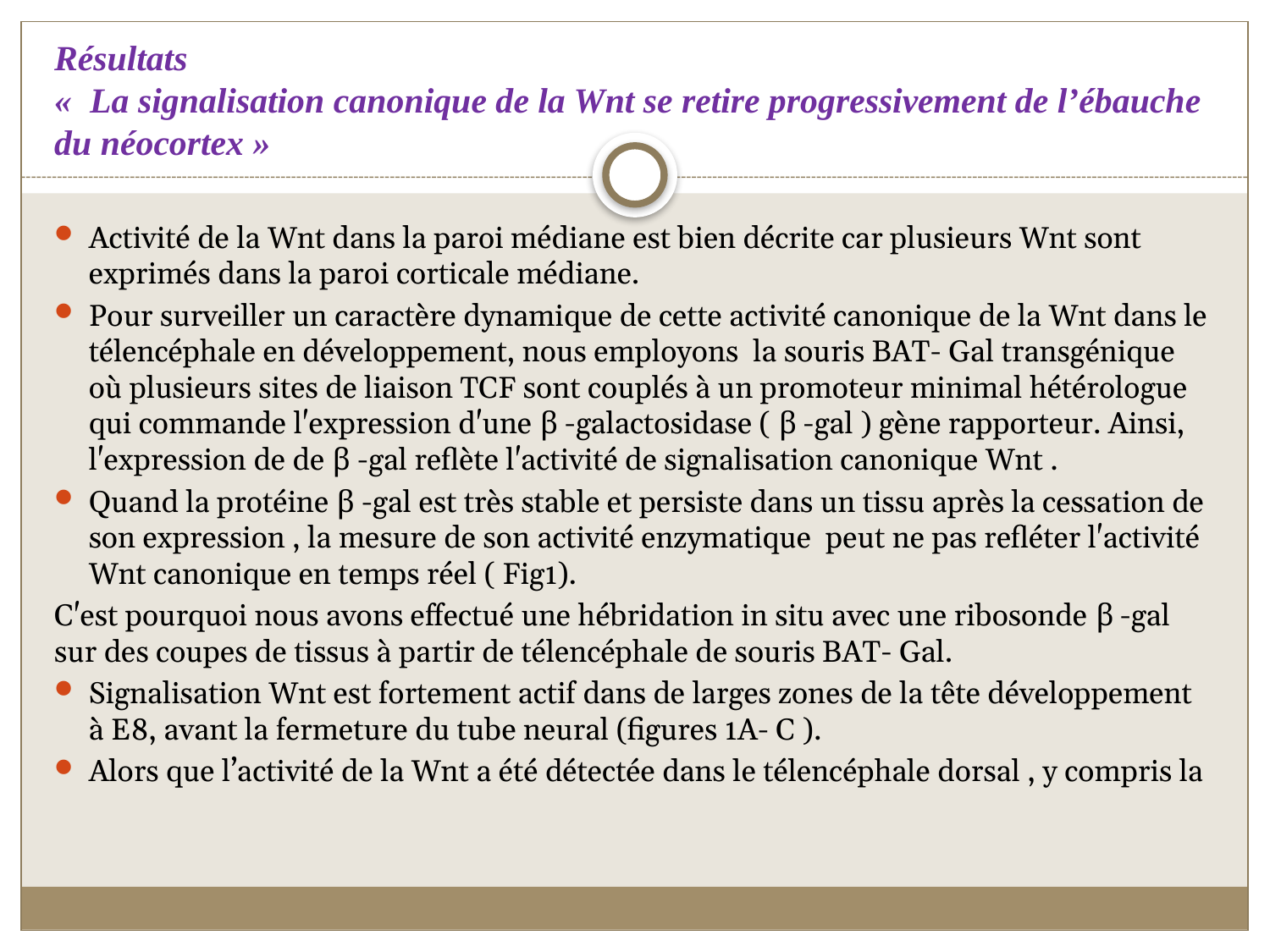

# Résultats «  La signalisation canonique de la Wnt se retire progressivement de l’ébauche du néocortex »
Activité de la Wnt dans la paroi médiane est bien décrite car plusieurs Wnt sont exprimés dans la paroi corticale médiane.
Pour surveiller un caractère dynamique de cette activité canonique de la Wnt dans le télencéphale en développement, nous employons  la souris BAT- Gal transgénique où plusieurs sites de liaison TCF sont couplés à un promoteur minimal hétérologue qui commande l'expression d'une β -galactosidase ( β -gal ) gène rapporteur. Ainsi, l'expression de de β -gal reflète l'activité de signalisation canonique Wnt .
Quand la protéine β -gal est très stable et persiste dans un tissu après la cessation de son expression , la mesure de son activité enzymatique  peut ne pas refléter l'activité Wnt canonique en temps réel ( Fig1).
C'est pourquoi nous avons effectué une hébridation in situ avec une ribosonde β -gal sur des coupes de tissus à partir de télencéphale de souris BAT- Gal.
Signalisation Wnt est fortement actif dans de larges zones de la tête développement à E8, avant la fermeture du tube neural (figures 1A- C ).
Alors que l’activité de la Wnt a été détectée dans le télencéphale dorsal , y compris la